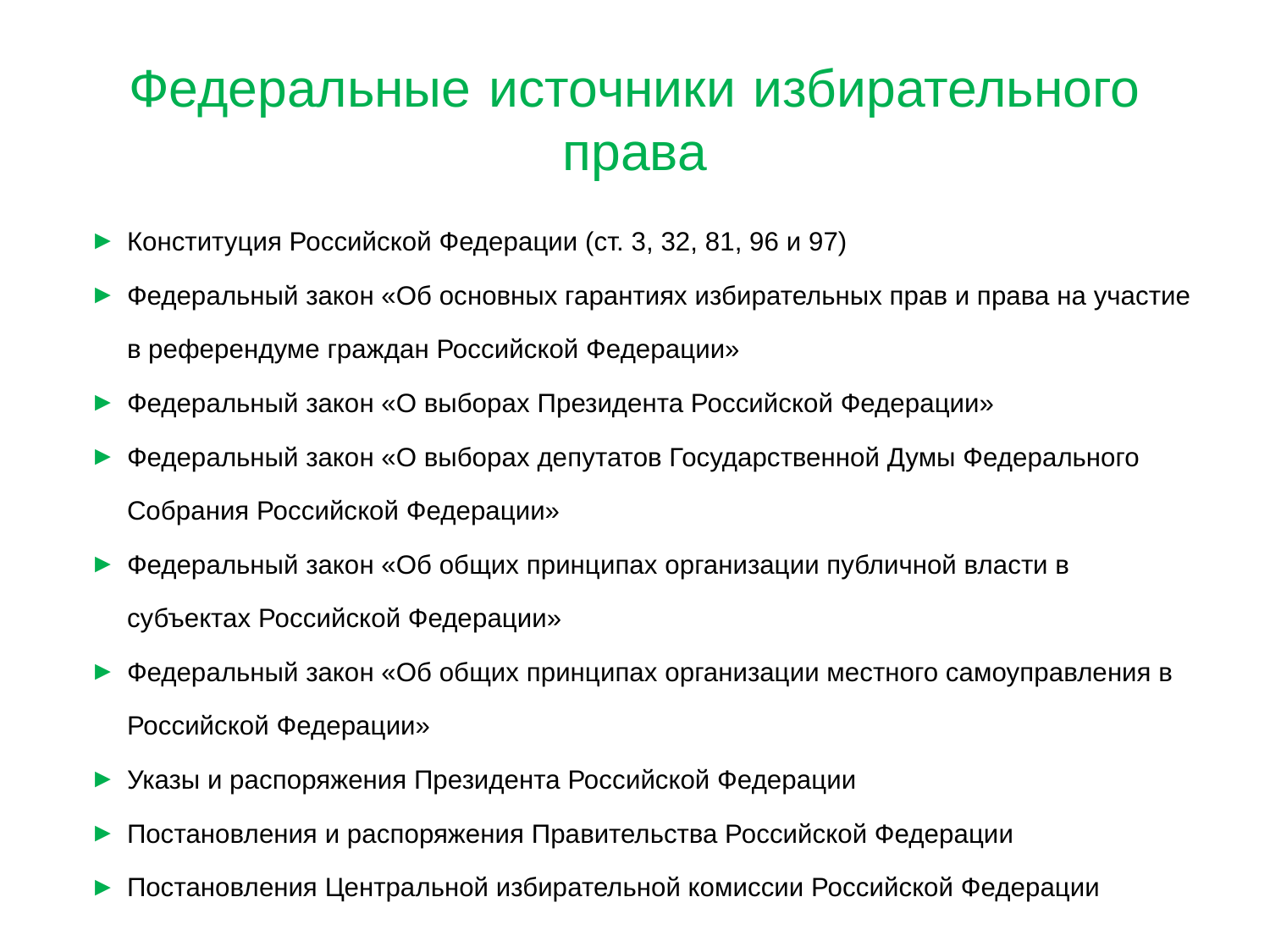

# Федеральные источники избирательного права
Конституция Российской Федерации (ст. 3, 32, 81, 96 и 97)
Федеральный закон «Об основных гарантиях избирательных прав и права на участие в референдуме граждан Российской Федерации»
Федеральный закон «О выборах Президента Российской Федерации»
Федеральный закон «О выборах депутатов Государственной Думы Федерального Собрания Российской Федерации»
Федеральный закон «Об общих принципах организации публичной власти в субъектах Российской Федерации»
Федеральный закон «Об общих принципах организации местного самоуправления в Российской Федерации»
Указы и распоряжения Президента Российской Федерации
Постановления и распоряжения Правительства Российской Федерации
Постановления Центральной избирательной комиссии Российской Федерации